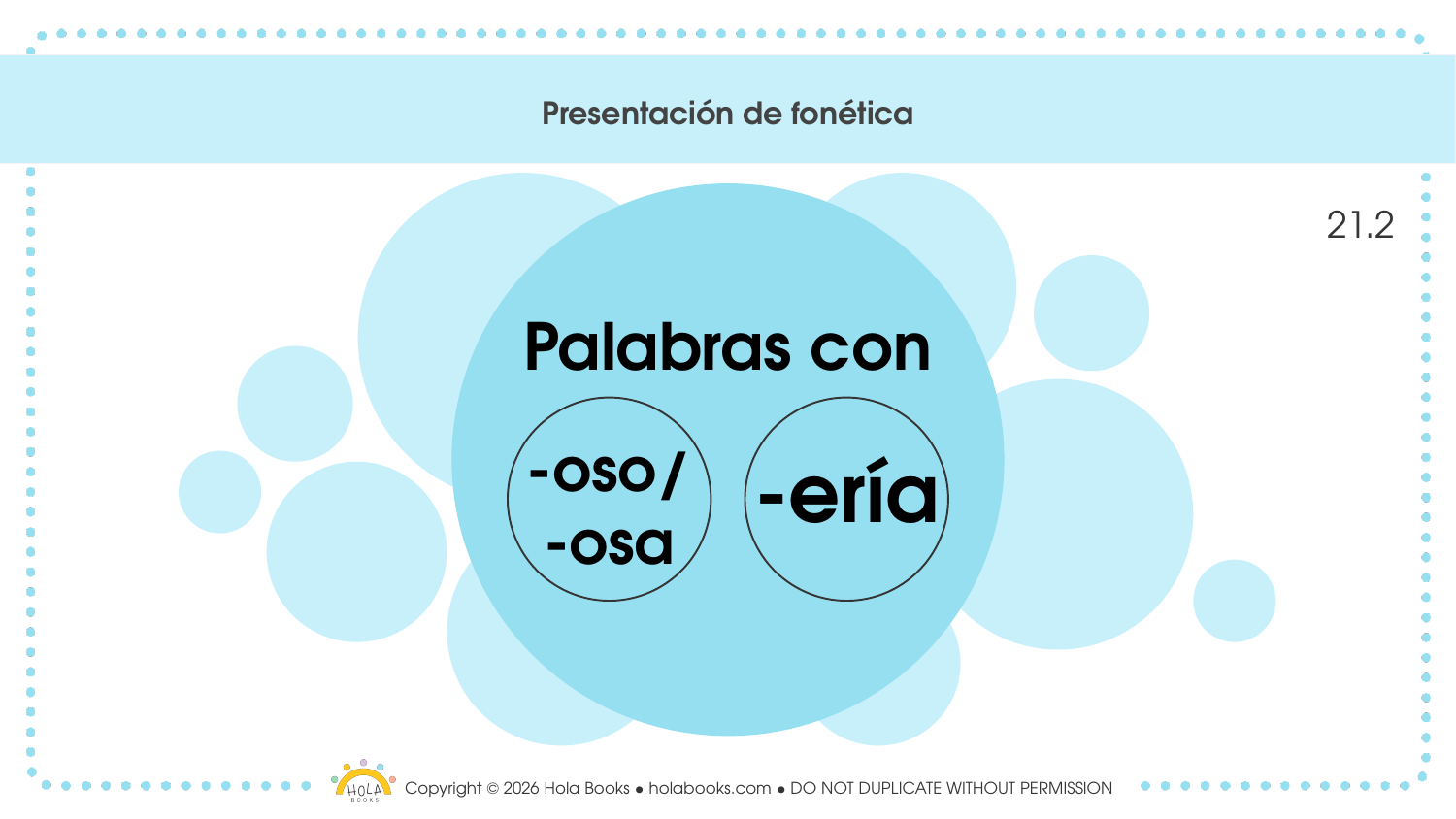

# Presentación de fonética

21.2
Palabras con

-oso/
-osa
-ería